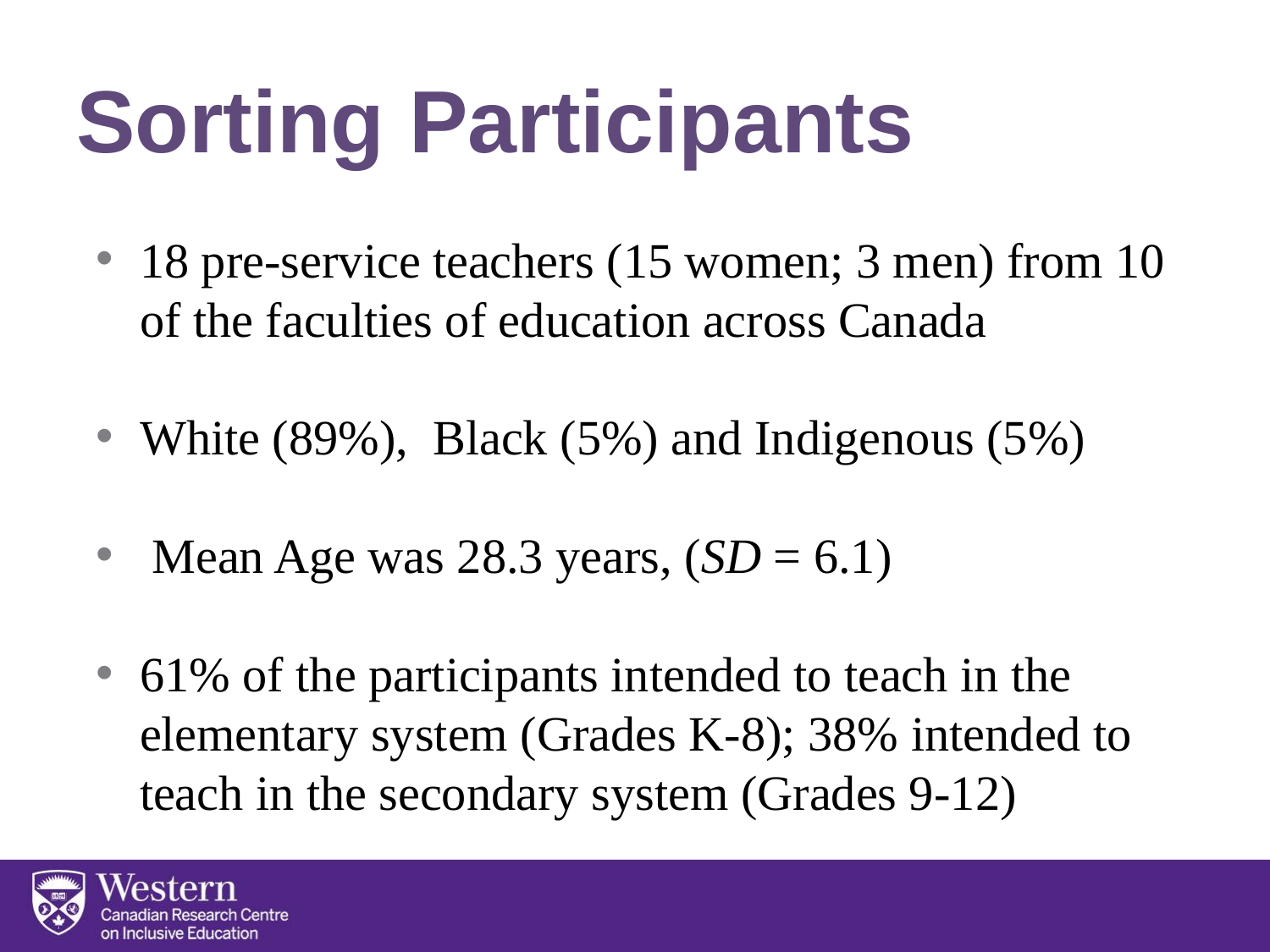

# Sorting Participants
18 pre-service teachers (15 women; 3 men) from 10 of the faculties of education across Canada

White (89%),  Black (5%) and Indigenous (5%)

 Mean Age was 28.3 years, (SD = 6.1)

61% of the participants intended to teach in the elementary system (Grades K-8); 38% intended to teach in the secondary system (Grades 9-12)